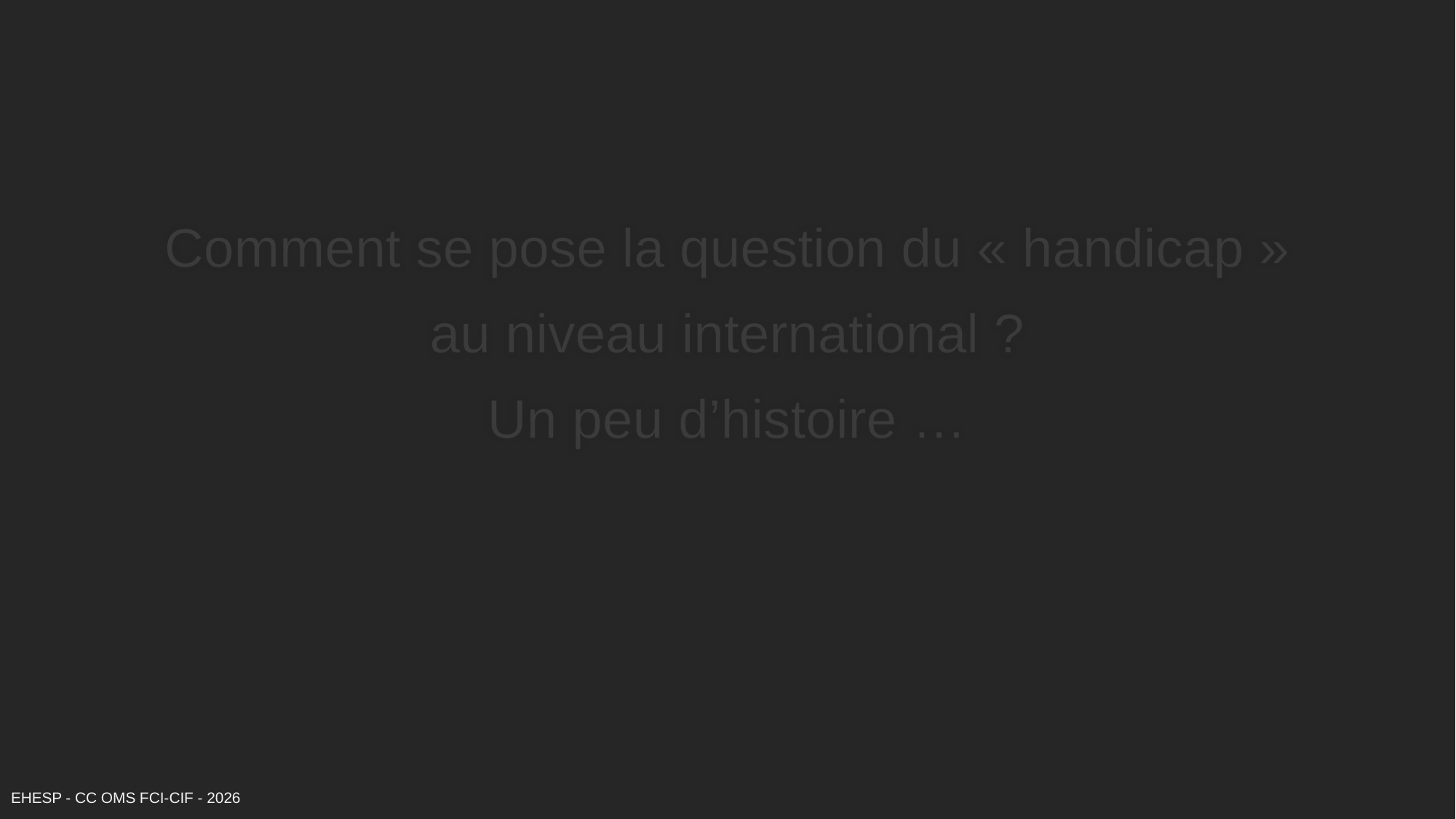

Comment se pose la question du « handicap »
au niveau international ?
Un peu d’histoire …
EHESP - CC OMS FCI-CIF - 2026